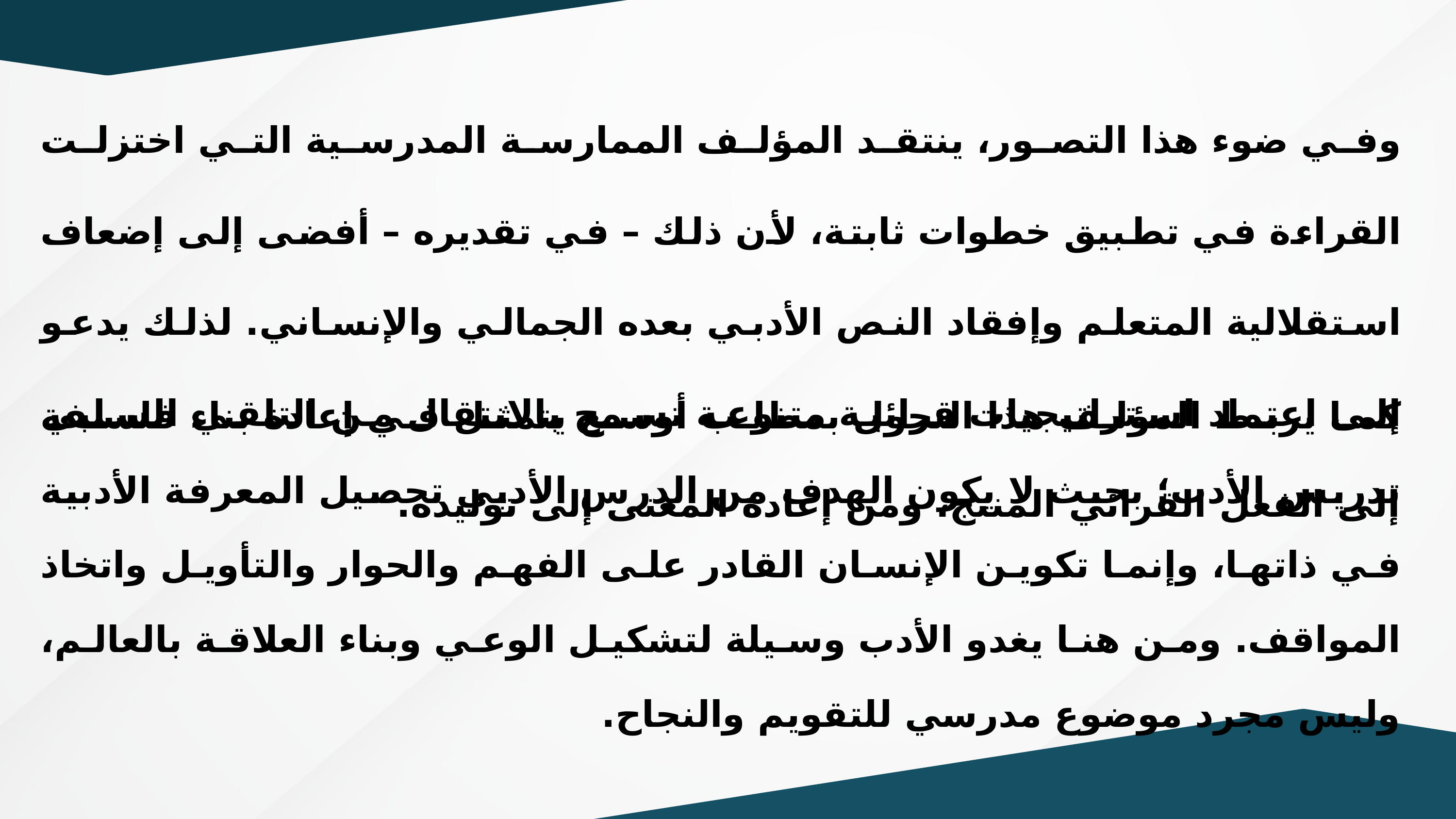

وفي ضوء هذا التصور، ينتقد المؤلف الممارسة المدرسية التي اختزلت القراءة في تطبيق خطوات ثابتة، لأن ذلك – في تقديره – أفضى إلى إضعاف استقلالية المتعلم وإفقاد النص الأدبي بعده الجمالي والإنساني. لذلك يدعو إلى اعتماد استراتيجيات قرائية متنوعة تسمح بالانتقال من التلقي السلبي إلى الفعل القرائي المنتج، ومن إعادة المعنى إلى توليده.
كما يربط المؤلف هذا التحول بمطلب أوسع يتمثل في إعادة بناء فلسفة تدريس الأدب؛ بحيث لا يكون الهدف من الدرس الأدبي تحصيل المعرفة الأدبية في ذاتها، وإنما تكوين الإنسان القادر على الفهم والحوار والتأويل واتخاذ المواقف. ومن هنا يغدو الأدب وسيلة لتشكيل الوعي وبناء العلاقة بالعالم، وليس مجرد موضوع مدرسي للتقويم والنجاح.